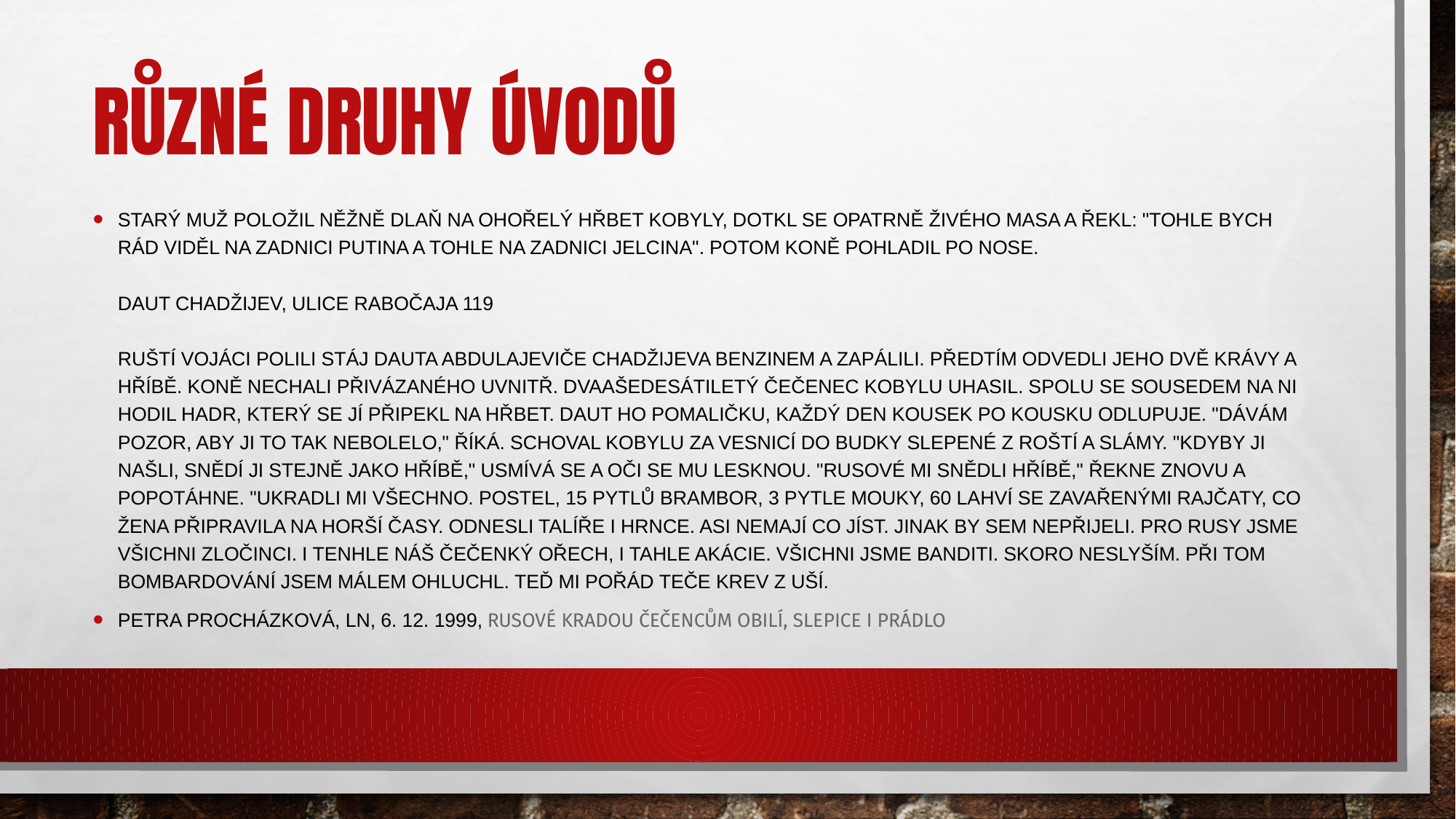

# Různé druhy úvodů
Starý muž položil něžně dlaň na ohořelý hřbet kobyly, dotkl se opatrně živého masa a řekl: "Tohle bych rád viděl na zadnici Putina a tohle na zadnici Jelcina". Potom koně pohladil po nose. 
Daut Chadžijev, ulice Rabočaja 119 
Ruští vojáci polili stáj Dauta Abdulajeviče Chadžijeva benzinem a zapálili. Předtím odvedli jeho dvě krávy a hříbě. Koně nechali přivázaného uvnitř. Dvaašedesátiletý Čečenec kobylu uhasil. Spolu se sousedem na ni hodil hadr, který se jí připekl na hřbet. Daut ho pomaličku, každý den kousek po kousku odlupuje. "Dávám pozor, aby ji to tak nebolelo," říká. Schoval kobylu za vesnicí do budky slepené z roští a slámy. "Kdyby ji našli, snědí ji stejně jako hříbě," usmívá se a oči se mu lesknou. "Rusové mi snědli hříbě," řekne znovu a popotáhne. "Ukradli mi všechno. Postel, 15 pytlů brambor, 3 pytle mouky, 60 lahví se zavařenými rajčaty, co žena připravila na horší časy. Odnesli talíře i hrnce. Asi nemají co jíst. Jinak by sem nepřijeli. Pro Rusy jsme všichni zločinci. I tenhle náš čečenký ořech, i tahle akácie. Všichni jsme banditi. Skoro neslyším. Při tom bombardování jsem málem ohluchl. Teď mi pořád teče krev z uší.
Petra Procházková, LN, 6. 12. 1999, Rusové kradou Čečencům obilí, slepice i prádlo